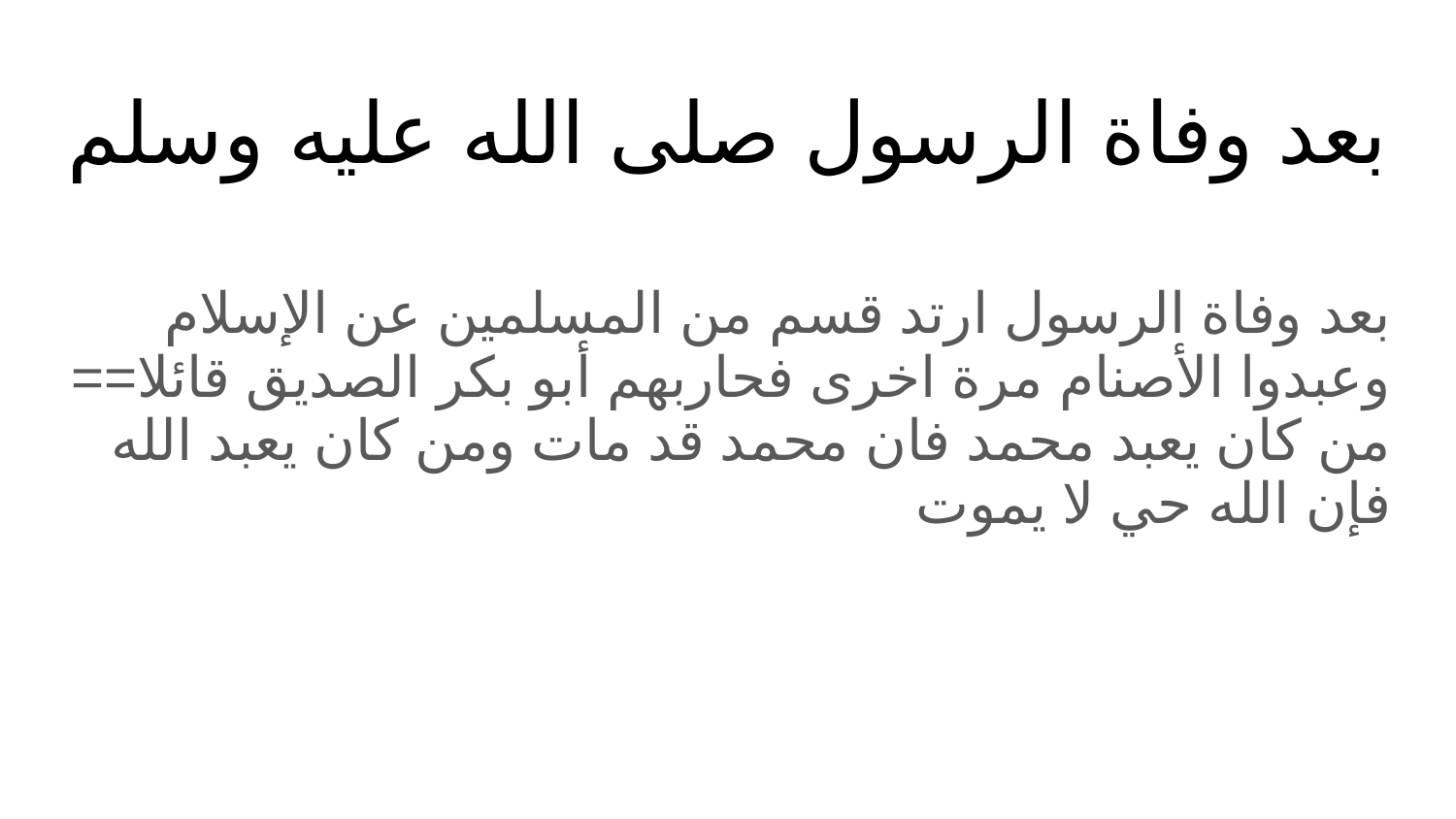

# بعد وفاة الرسول صلى الله عليه وسلم
بعد وفاة الرسول ارتد قسم من المسلمين عن الإسلام وعبدوا الأصنام مرة اخرى فحاربهم أبو بكر الصديق قائلا==
من كان يعبد محمد فان محمد قد مات ومن كان يعبد الله فإن الله حي لا يموت